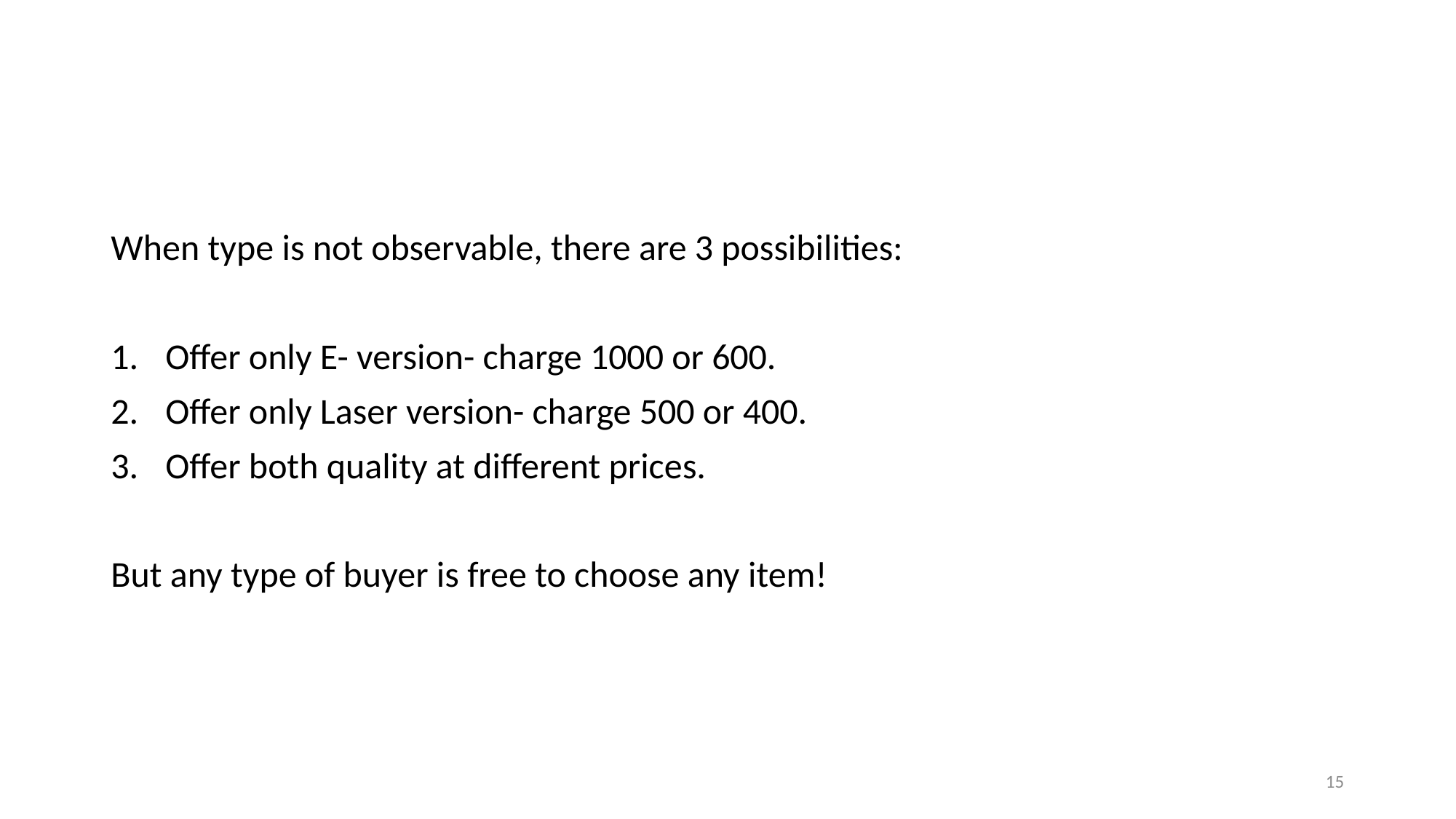

#
When type is not observable, there are 3 possibilities:

Offer only E- version- charge 1000 or 600.
Offer only Laser version- charge 500 or 400.
Offer both quality at different prices.

But any type of buyer is free to choose any item!

15